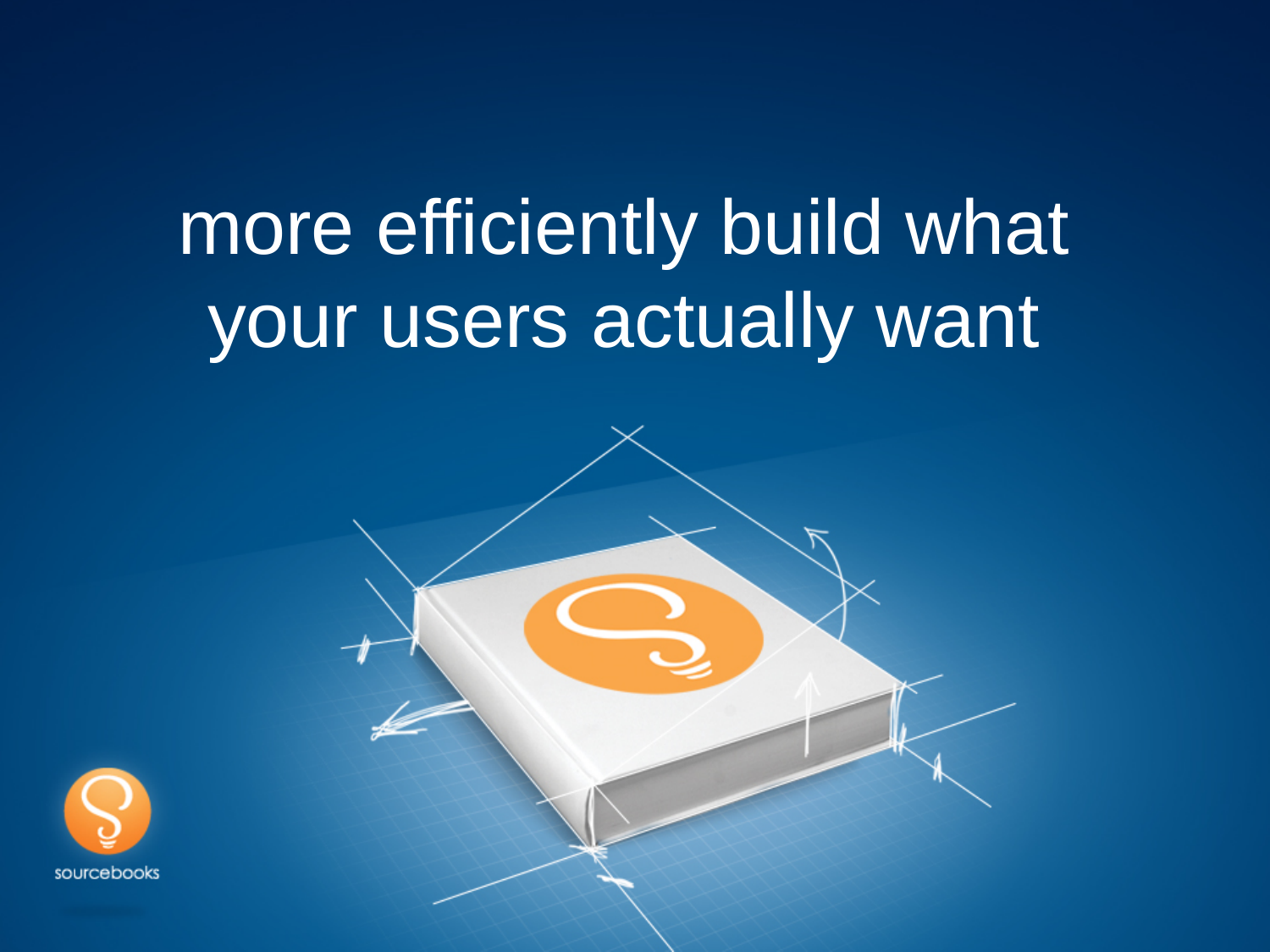

# more efficiently build what your users actually want